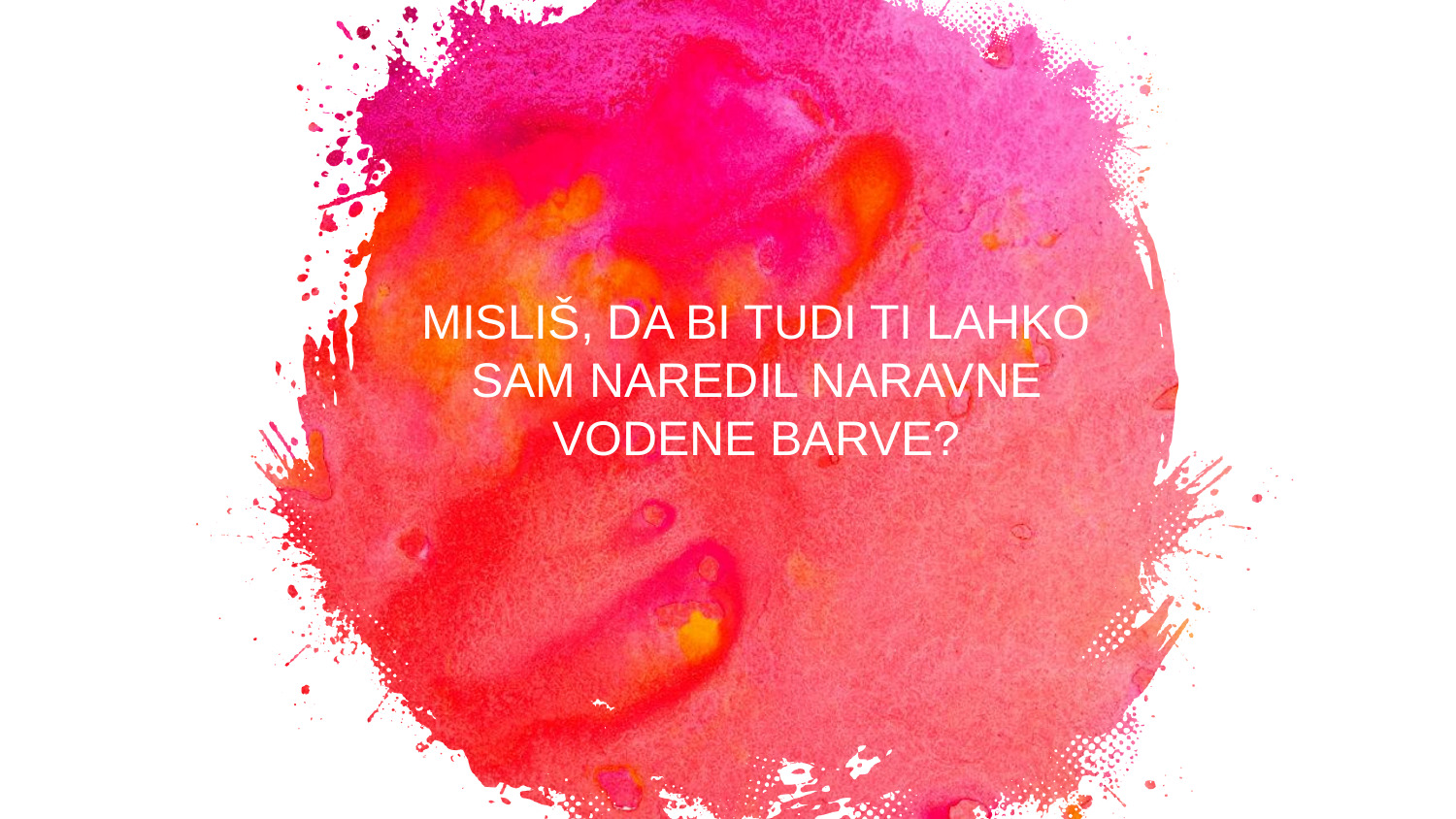

MISLIŠ, DA BI TUDI TI LAHKO SAM NAREDIL NARAVNE VODENE BARVE?